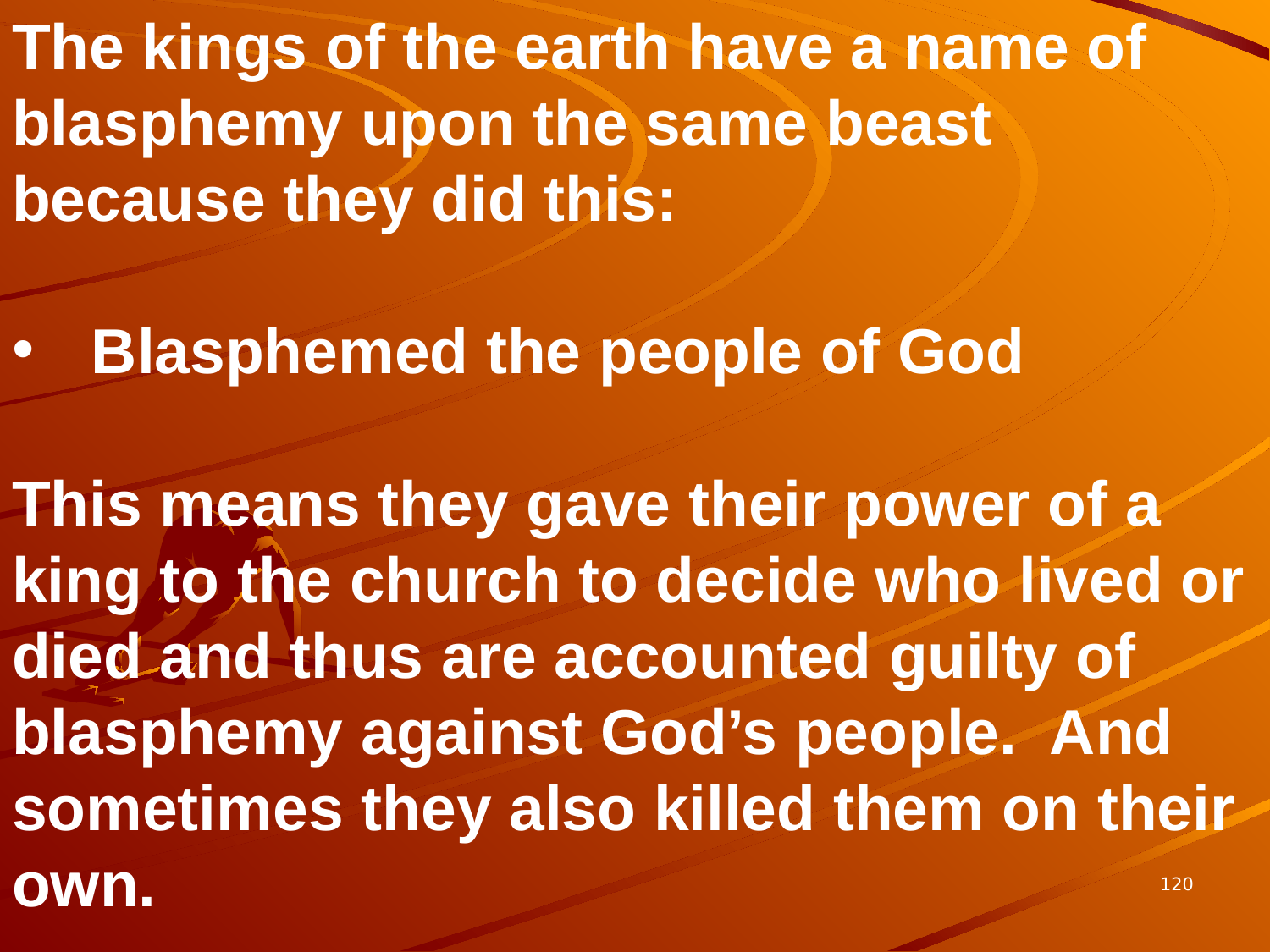

The kings of the earth have a name of blasphemy upon the same beast because they did this:

Blasphemed the people of God

This means they gave their power of a king to the church to decide who lived or died and thus are accounted guilty of blasphemy against God’s people.  And sometimes they also killed them on their own.
120